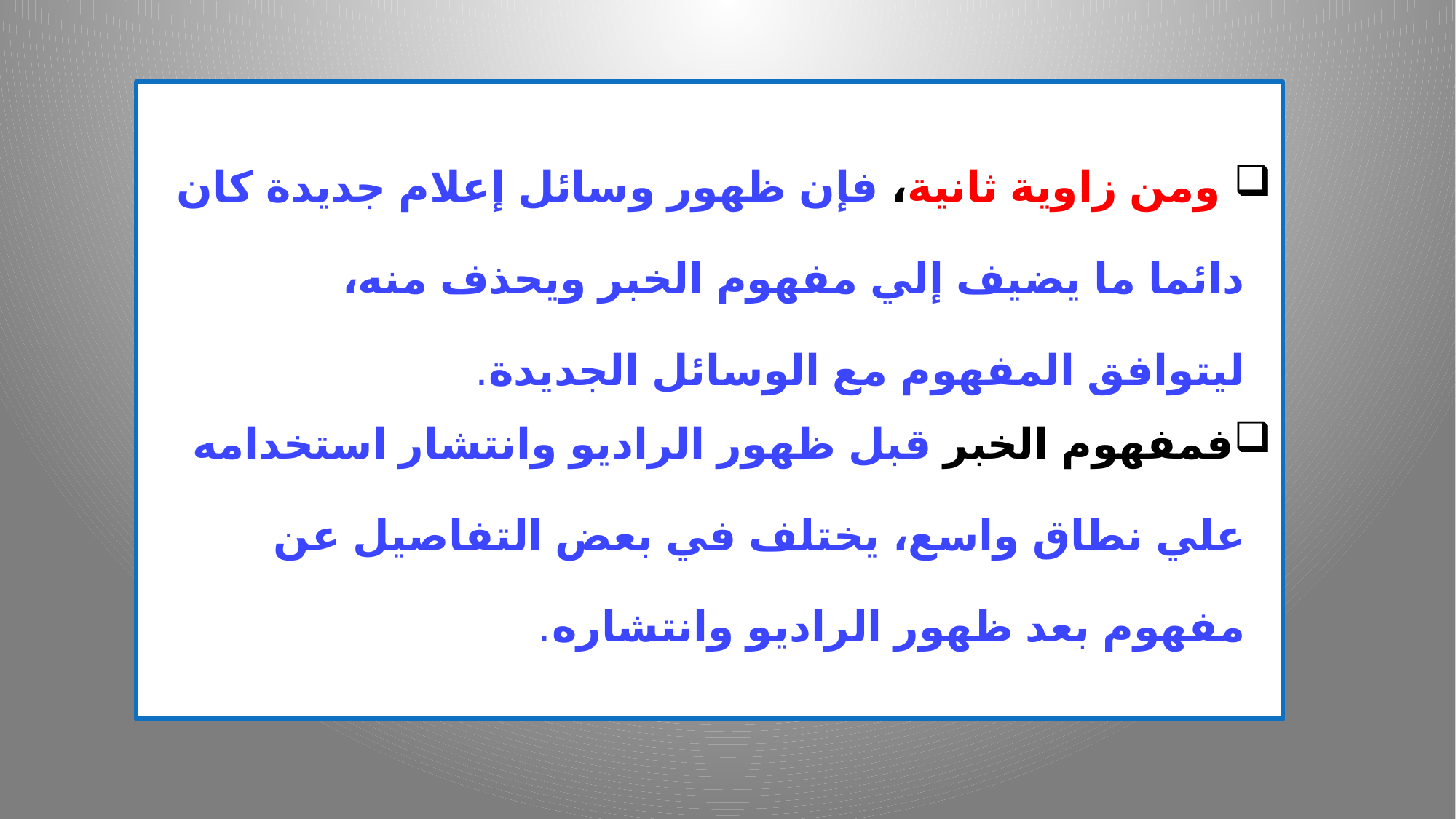

ومن زاوية ثانية، فإن ظهور وسائل إعلام جديدة كان
دائما ما يضيف إلي مفهوم الخبر ويحذف منه،
ليتوافق المفهوم مع الوسائل الجديدة.
فمفهوم الخبر قبل ظهور الراديو وانتشار استخدامه
علي نطاق واسع، يختلف في بعض التفاصيل عن
مفهوم بعد ظهور الراديو وانتشاره.